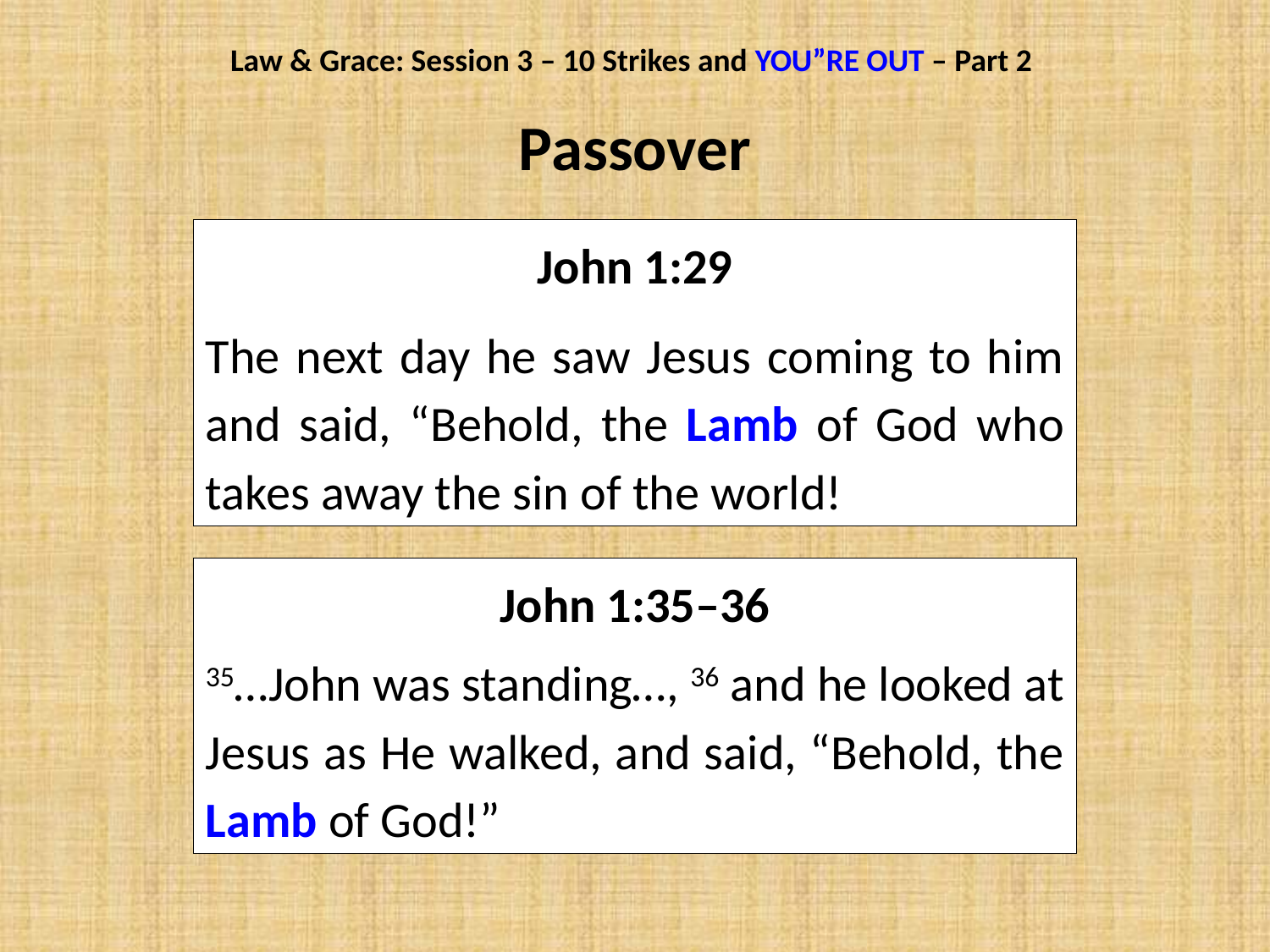

Law & Grace: Session 3 – 10 Strikes and YOU”RE OUT – Part 2
# Passover
John 1:29
The next day he saw Jesus coming to him and said, “Behold, the Lamb of God who takes away the sin of the world!
John 1:35–36
35…John was standing…, 36 and he looked at Jesus as He walked, and said, “Behold, the Lamb of God!”